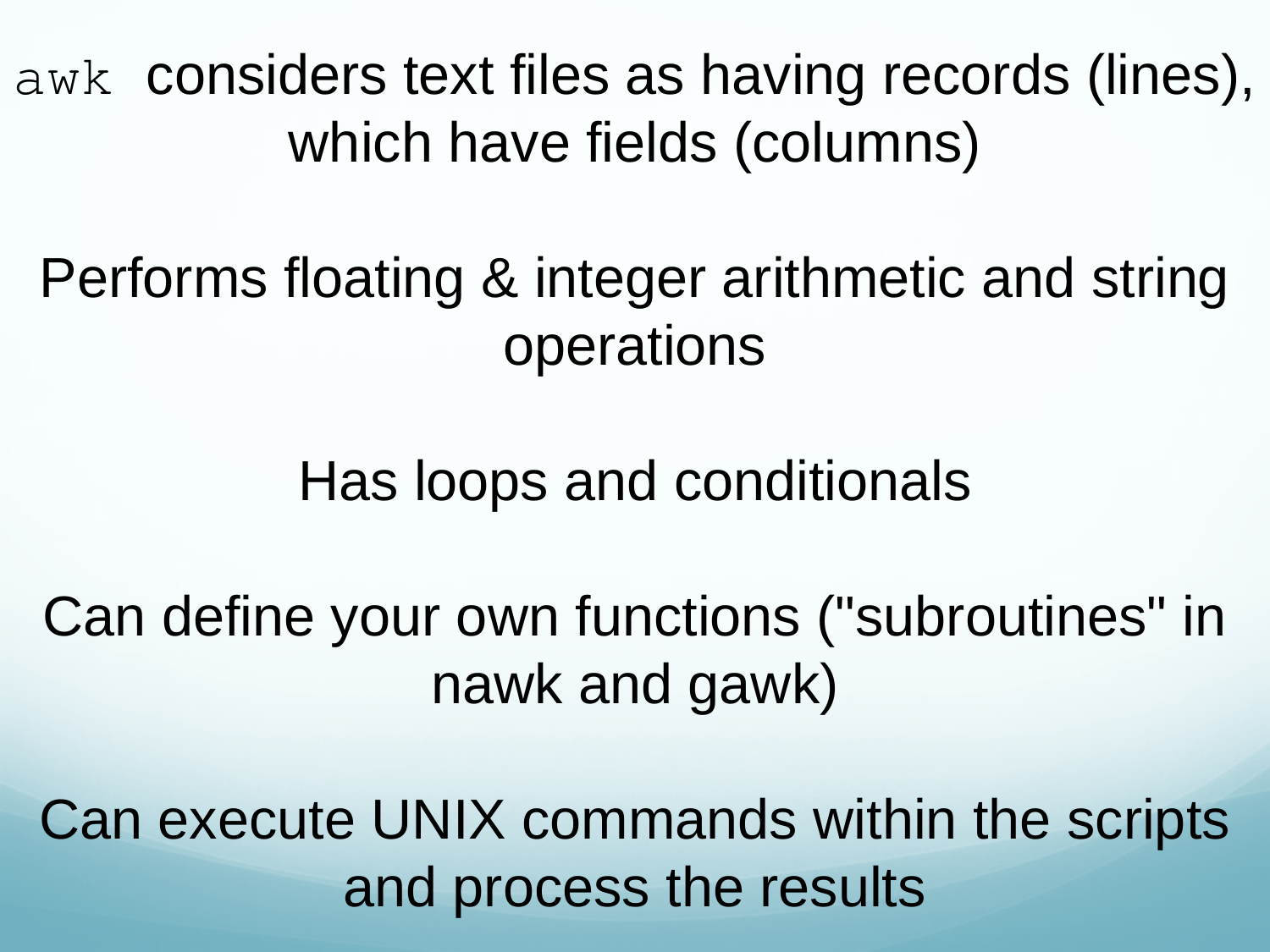

awk  considers text files as having records (lines), which have fields (columns)

Performs floating & integer arithmetic and string operations

Has loops and conditionals

Can define your own functions ("subroutines" in nawk and gawk)

Can execute UNIX commands within the scripts and process the results